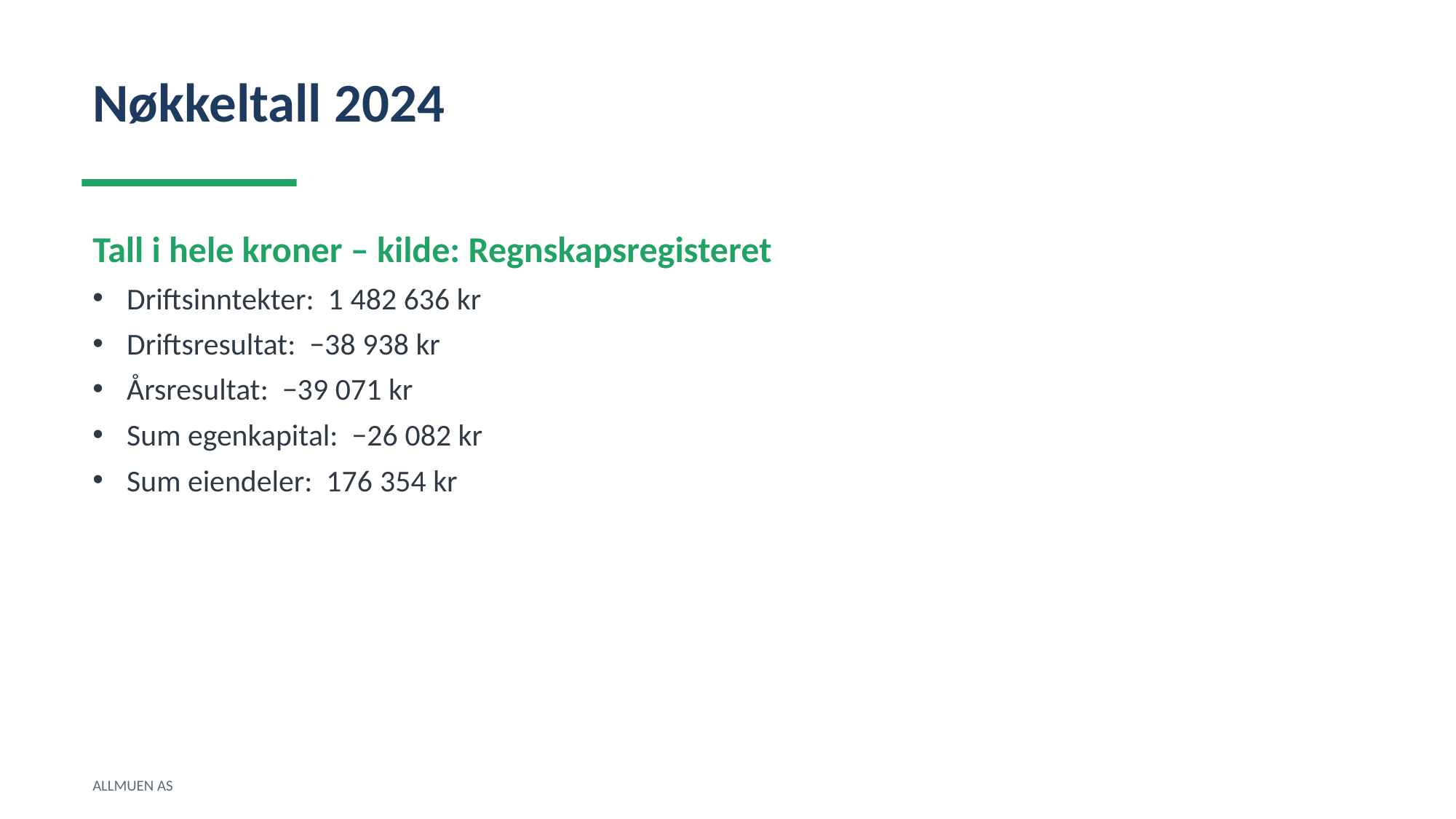

Nøkkeltall 2024

Tall i hele kroner – kilde: Regnskapsregisteret
Driftsinntekter:  1 482 636 kr
Driftsresultat:  −38 938 kr
Årsresultat:  −39 071 kr
Sum egenkapital:  −26 082 kr
Sum eiendeler:  176 354 kr
ALLMUEN AS